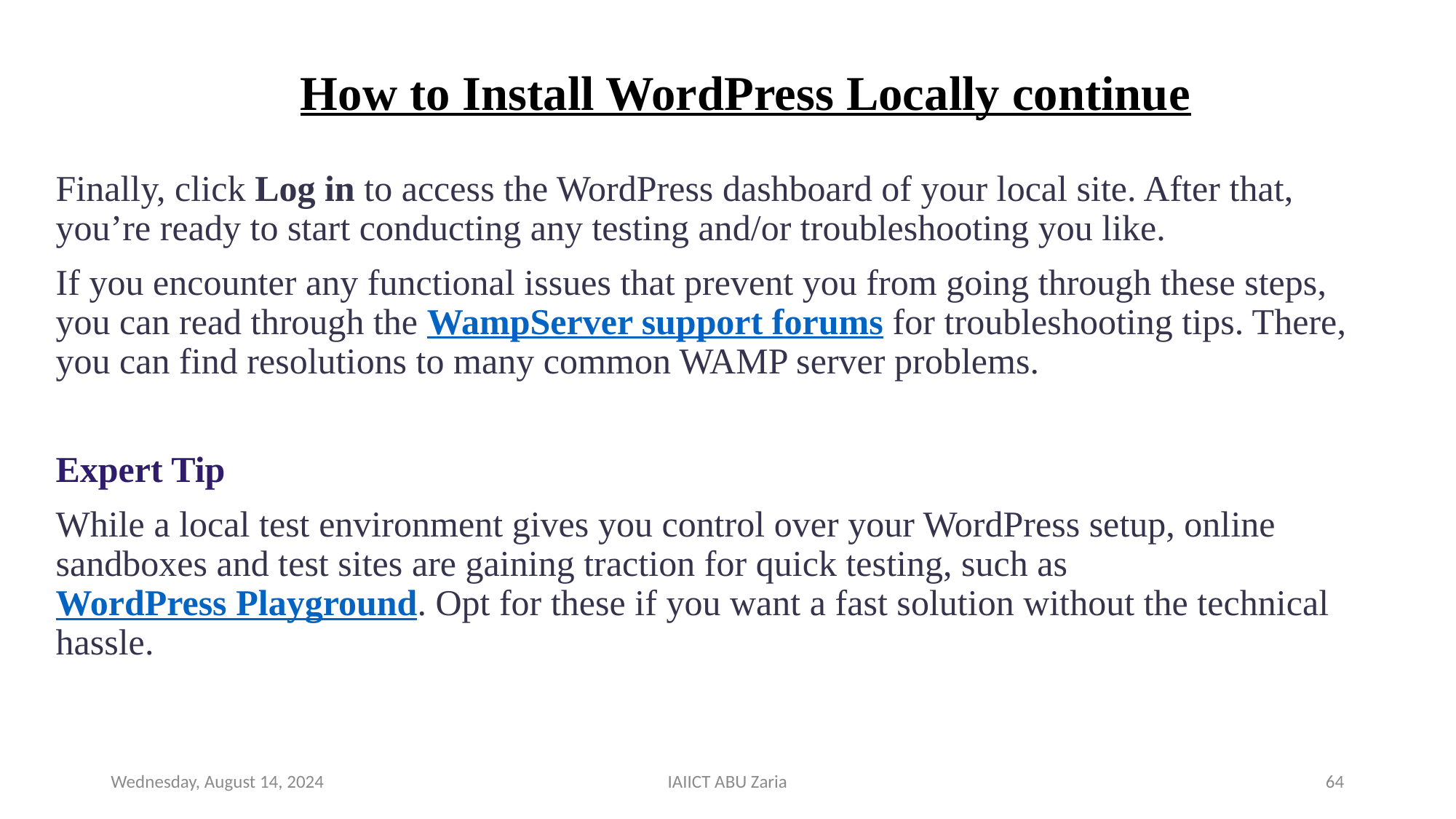

# How to Install WordPress Locally continue
Finally, click Log in to access the WordPress dashboard of your local site. After that, you’re ready to start conducting any testing and/or troubleshooting you like.
If you encounter any functional issues that prevent you from going through these steps, you can read through the WampServer support forums for troubleshooting tips. There, you can find resolutions to many common WAMP server problems.

Expert Tip
While a local test environment gives you control over your WordPress setup, online sandboxes and test sites are gaining traction for quick testing, such as WordPress Playground. Opt for these if you want a fast solution without the technical hassle.

Wednesday, August 14, 2024
IAIICT ABU Zaria
64